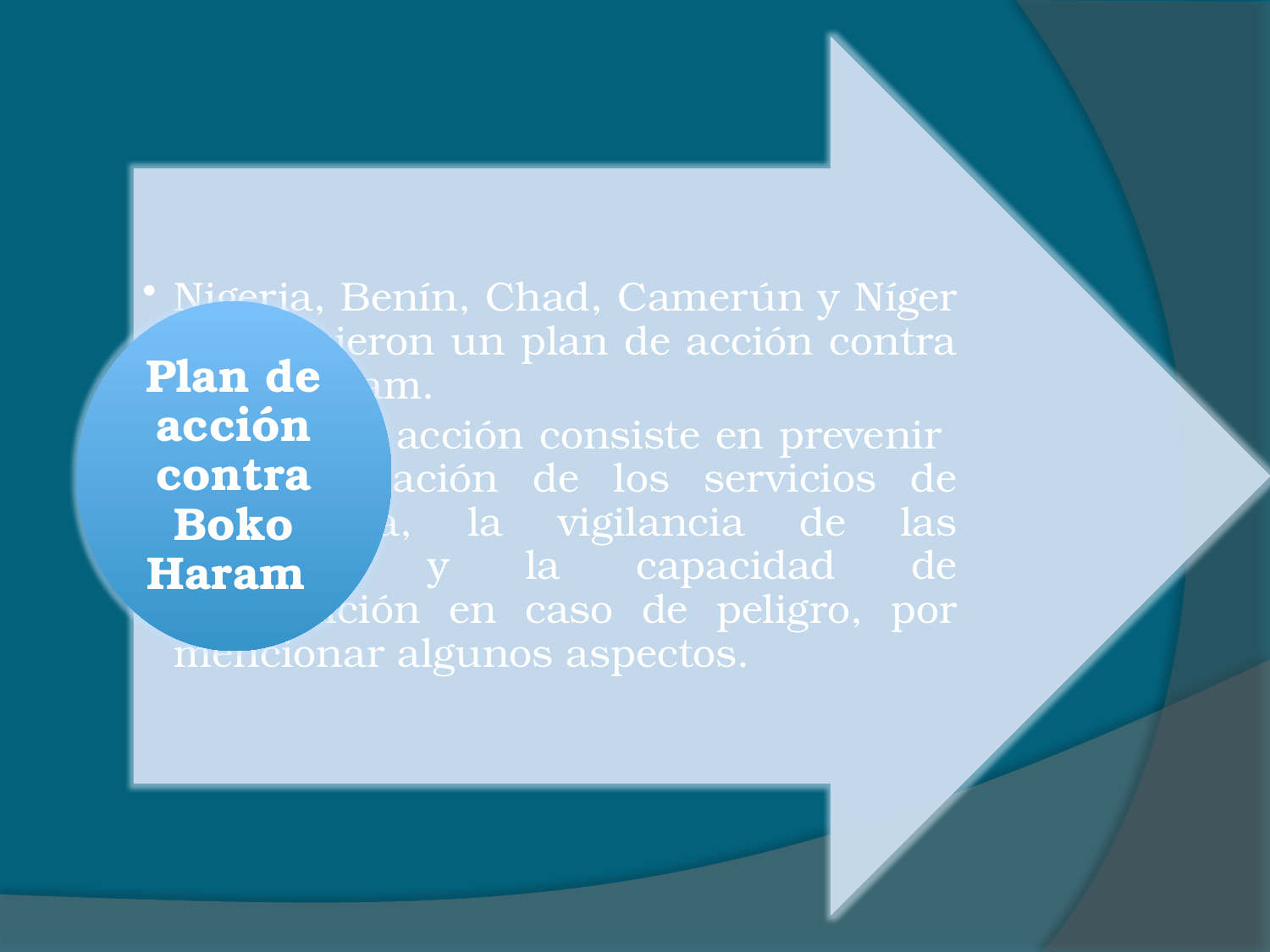

Nigeria, Benín, Chad, Camerún y Níger establecieron un plan de acción contra Boko Haram.
El plan de acción consiste en prevenir  la coordinación de los servicios de inteligencia, la vigilancia de las fronteras y la capacidad de intervención en caso de peligro, por mencionar algunos aspectos.
Plan de acción contra Boko Haram